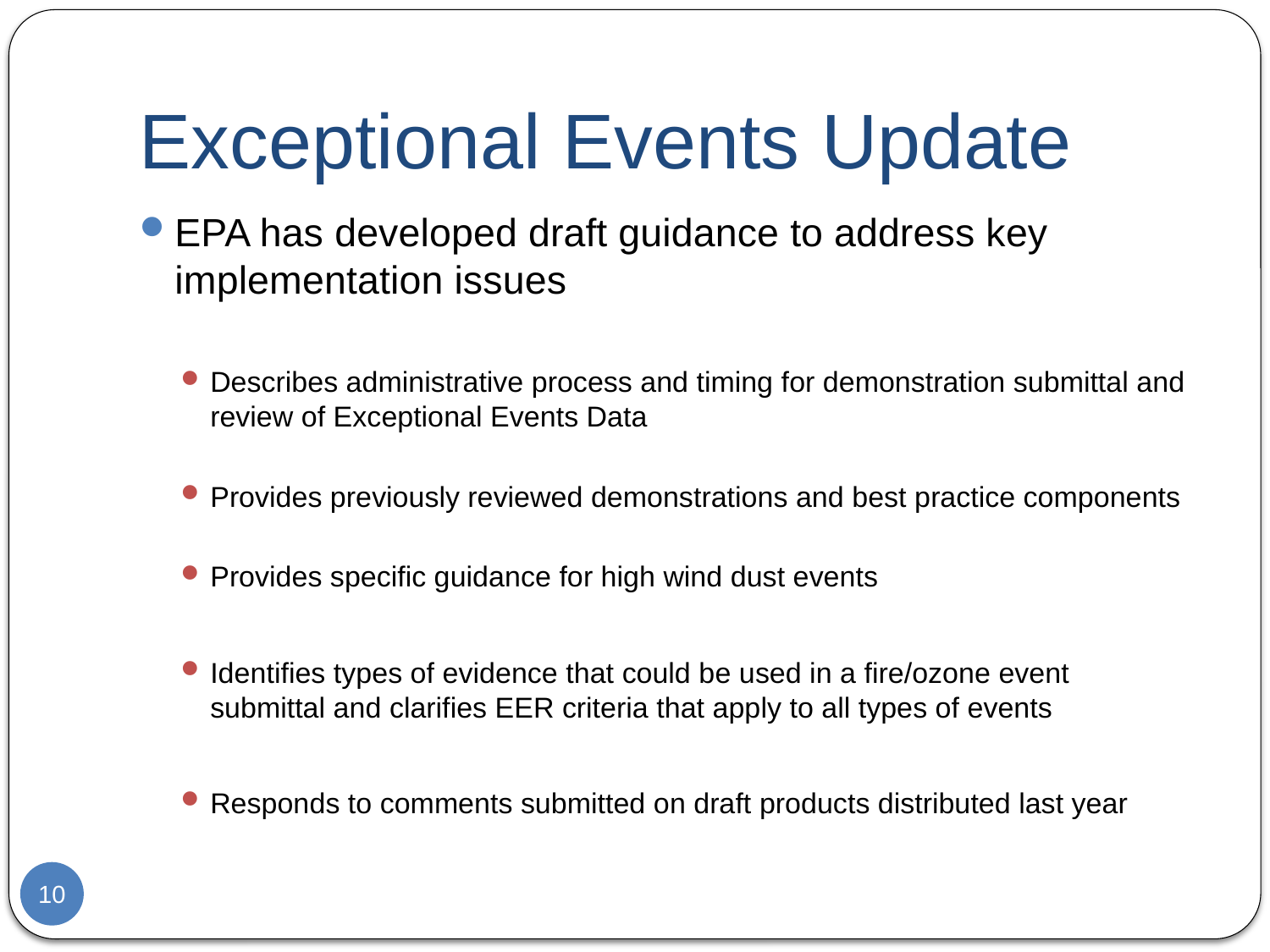

# Exceptional Events Update
EPA has developed draft guidance to address key implementation issues

Describes administrative process and timing for demonstration submittal and review of Exceptional Events Data

Provides previously reviewed demonstrations and best practice components

Provides specific guidance for high wind dust events

Identifies types of evidence that could be used in a fire/ozone event submittal and clarifies EER criteria that apply to all types of events

Responds to comments submitted on draft products distributed last year

10